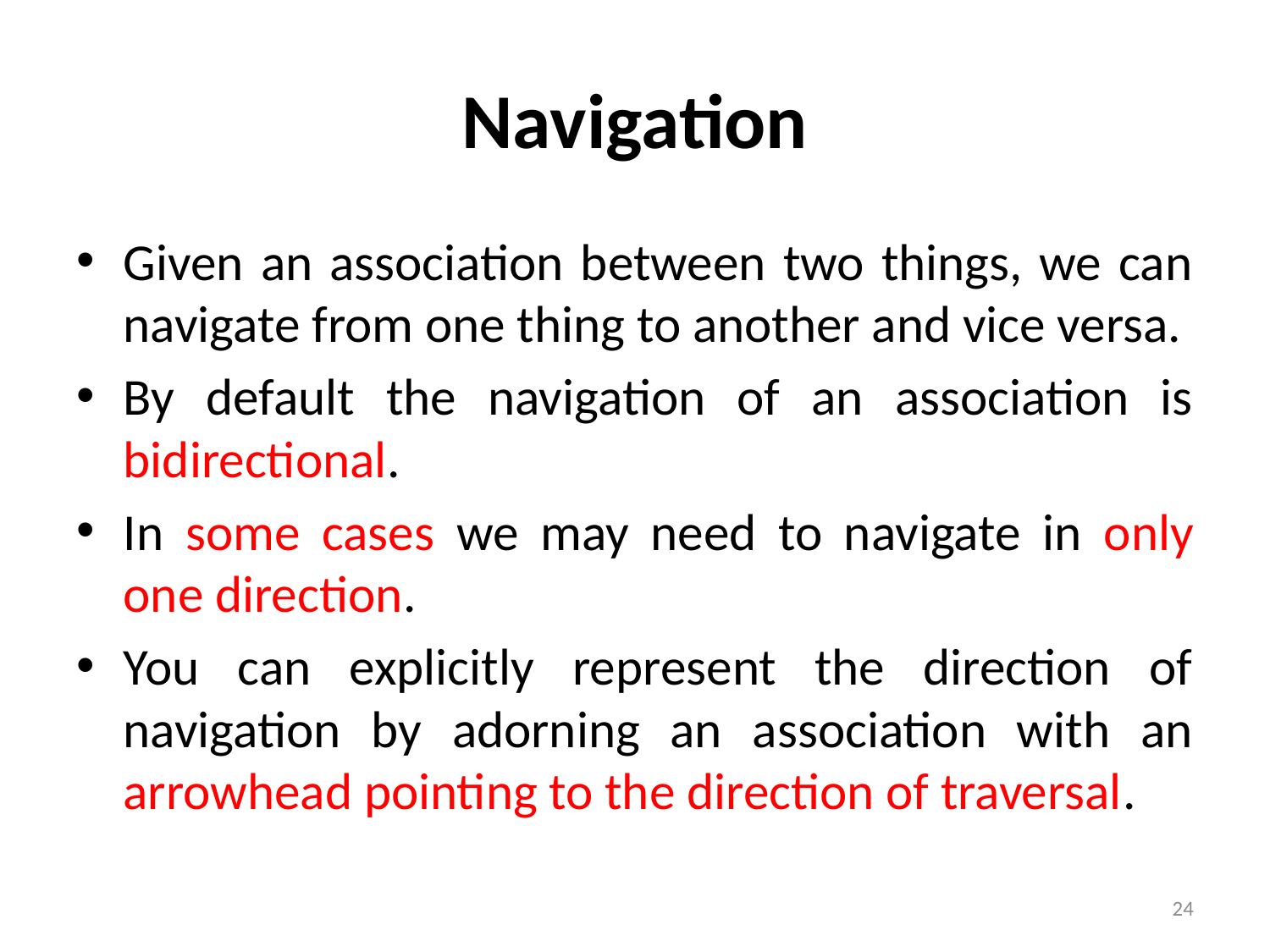

# Navigation
Given an association between two things, we can navigate from one thing to another and vice versa.
By default the navigation of an association is bidirectional.
In some cases we may need to navigate in only one direction.
You can explicitly represent the direction of navigation by adorning an association with an arrowhead pointing to the direction of traversal.
24